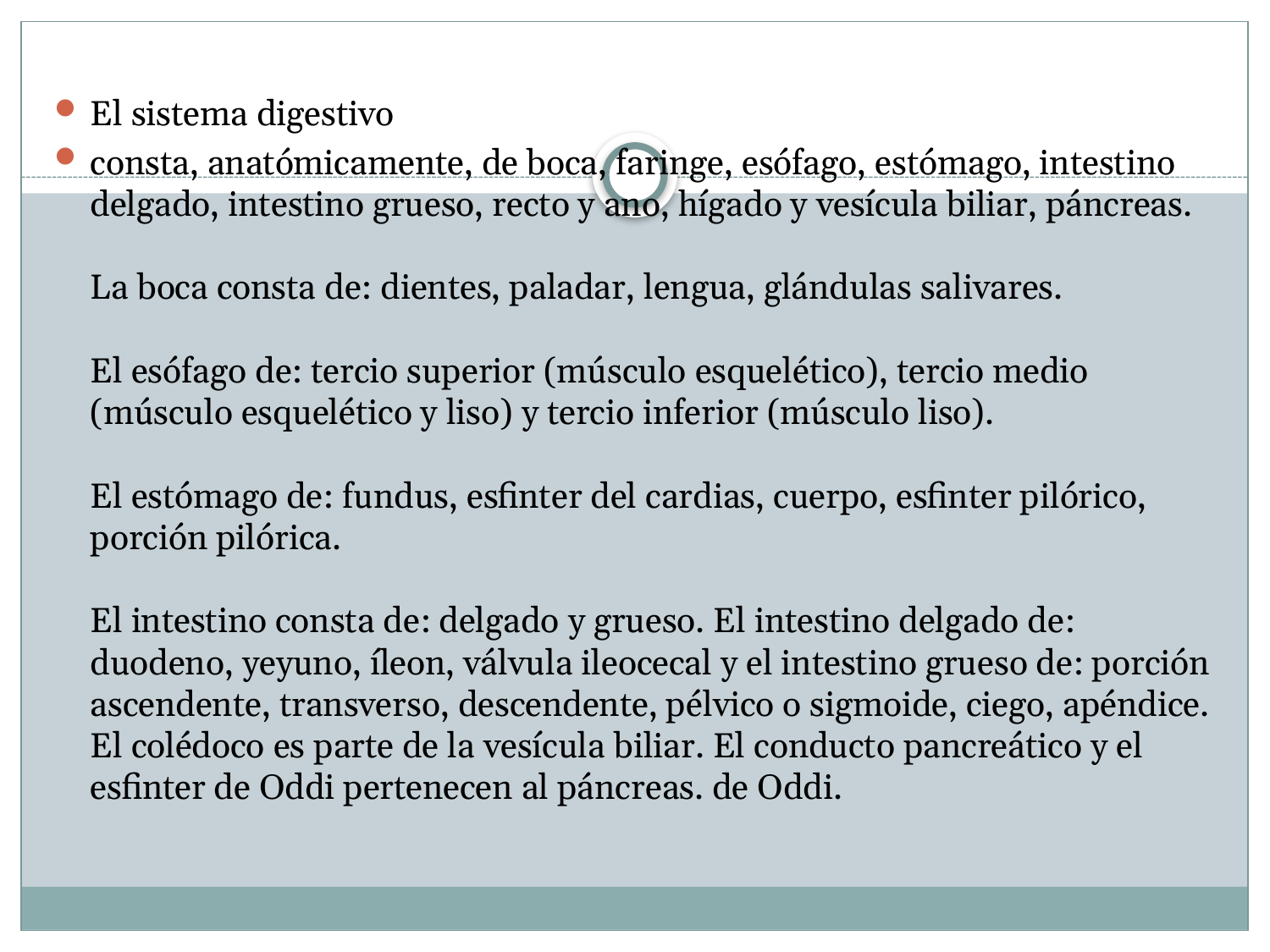

#

El sistema digestivo
consta, anatómicamente, de boca, faringe, esófago, estómago, intestino delgado, intestino grueso, recto y ano, hígado y vesícula biliar, páncreas.
La boca consta de: dientes, paladar, lengua, glándulas salivares.
El esófago de: tercio superior (músculo esquelético), tercio medio (músculo esquelético y liso) y tercio inferior (músculo liso).
El estómago de: fundus, esfinter del cardias, cuerpo, esfinter pilórico, porción pilórica.
El intestino consta de: delgado y grueso. El intestino delgado de: duodeno, yeyuno, íleon, válvula ileocecal y el intestino grueso de: porción ascendente, transverso, descendente, pélvico o sigmoide, ciego, apéndice.
El colédoco es parte de la vesícula biliar. El conducto pancreático y el esfinter de Oddi pertenecen al páncreas. de Oddi.